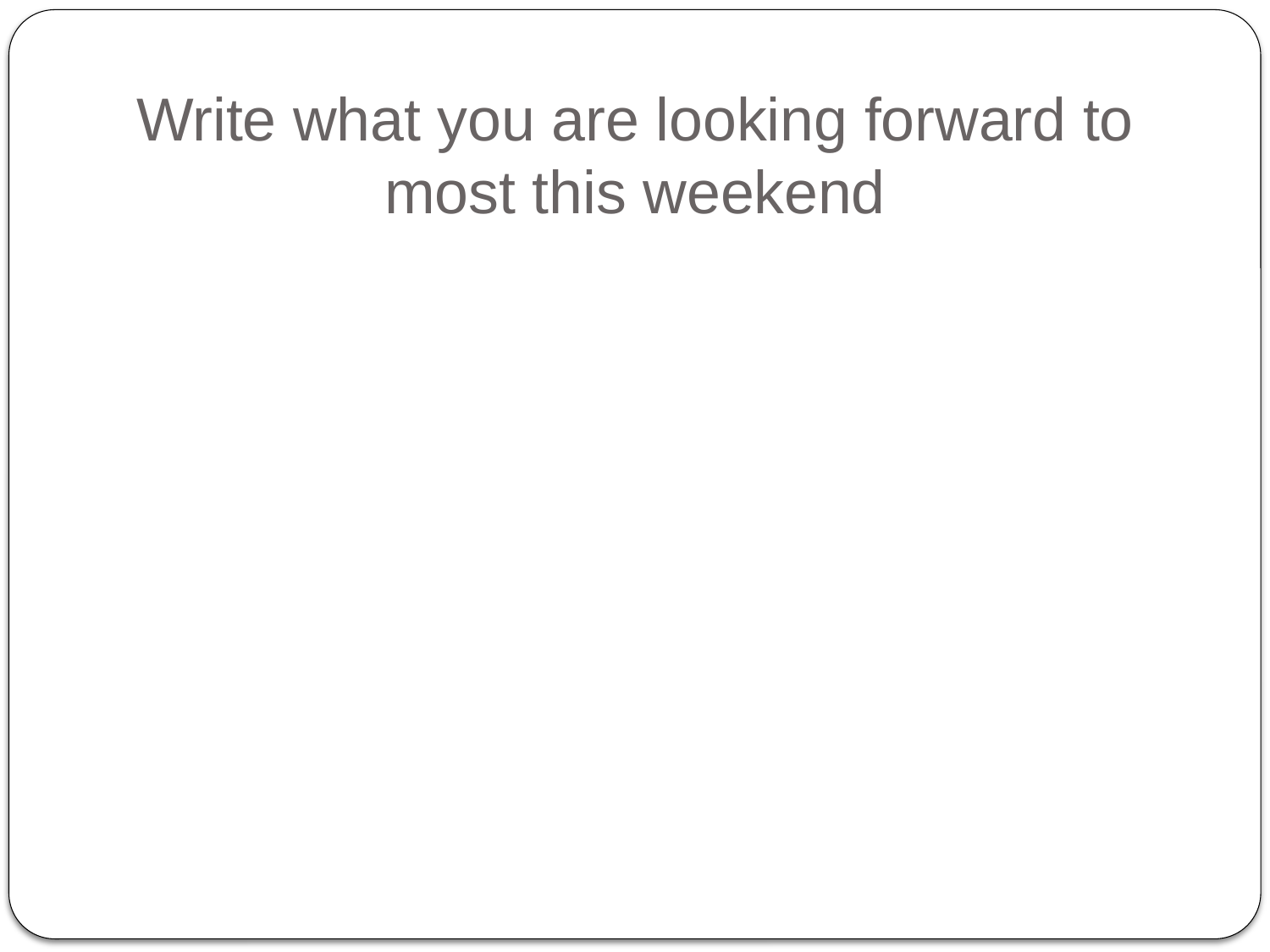

Write what you are looking forward to most this weekend